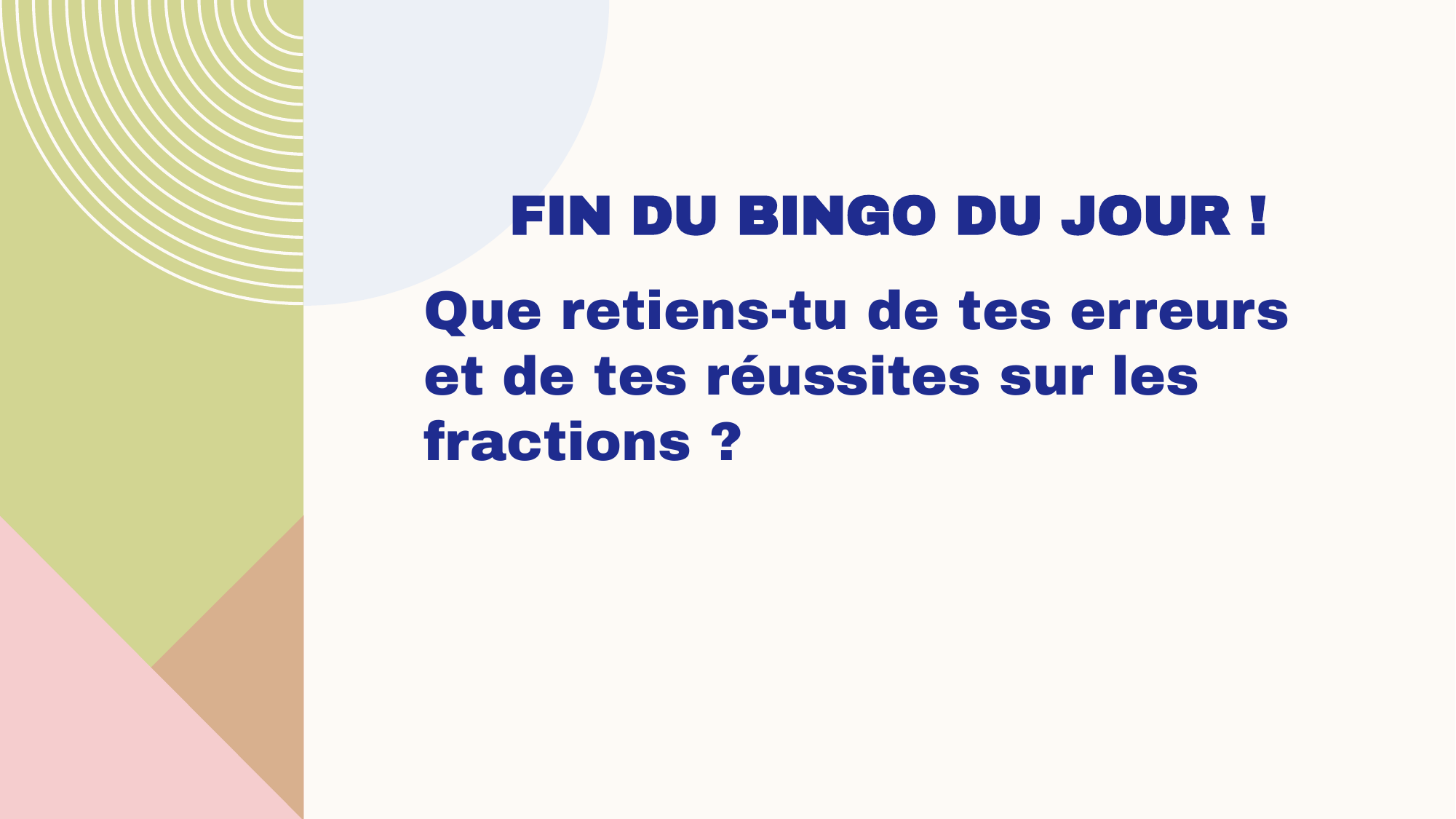

# FIN DU BINGO DU JOUR !
Que retiens-tu de tes erreurs et de tes réussites sur les fractions ?